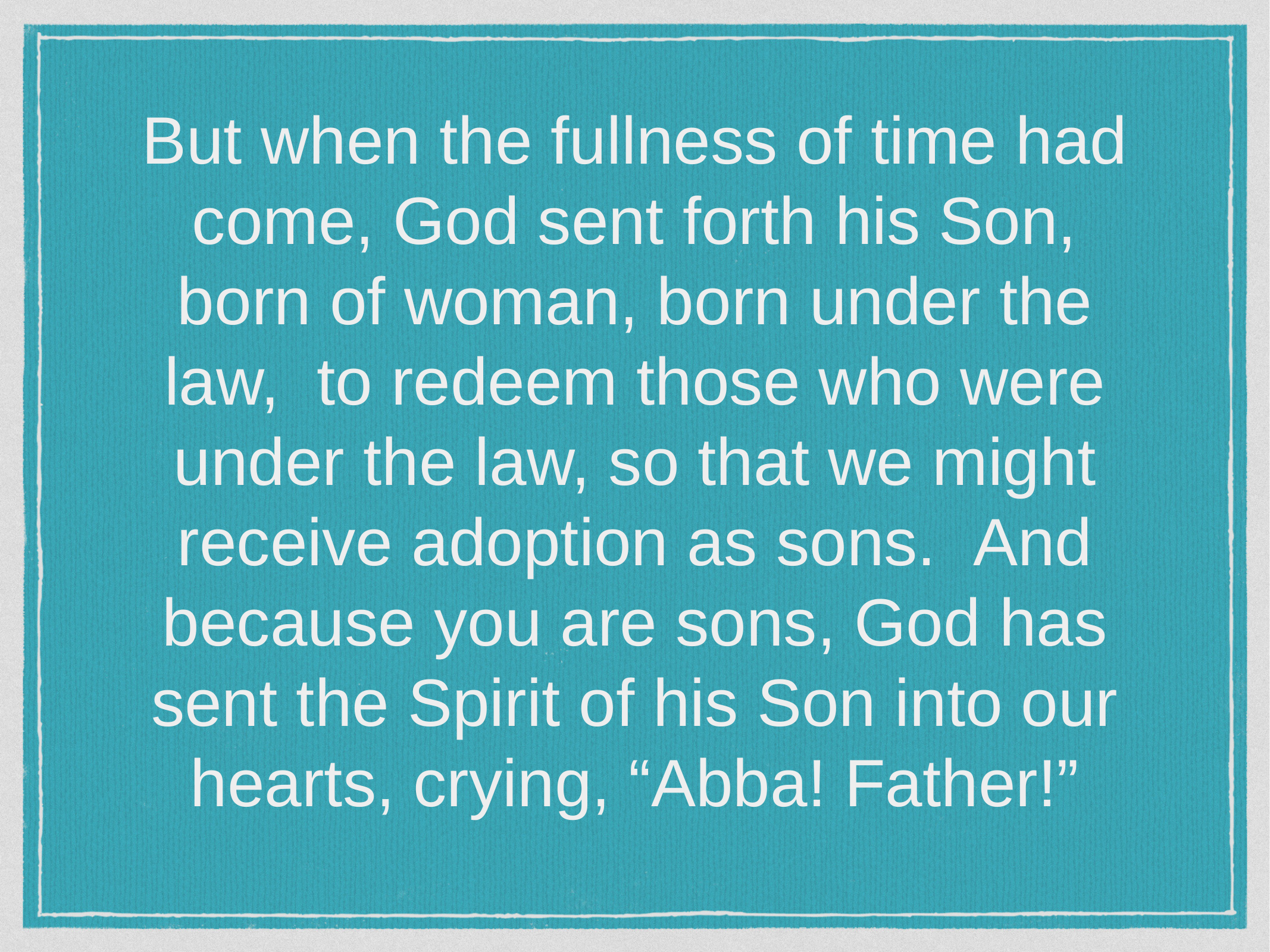

But when the fullness of time had come, God sent forth his Son, born of woman, born under the law,  to redeem those who were under the law, so that we might receive adoption as sons.  And because you are sons, God has sent the Spirit of his Son into our hearts, crying, “Abba! Father!”